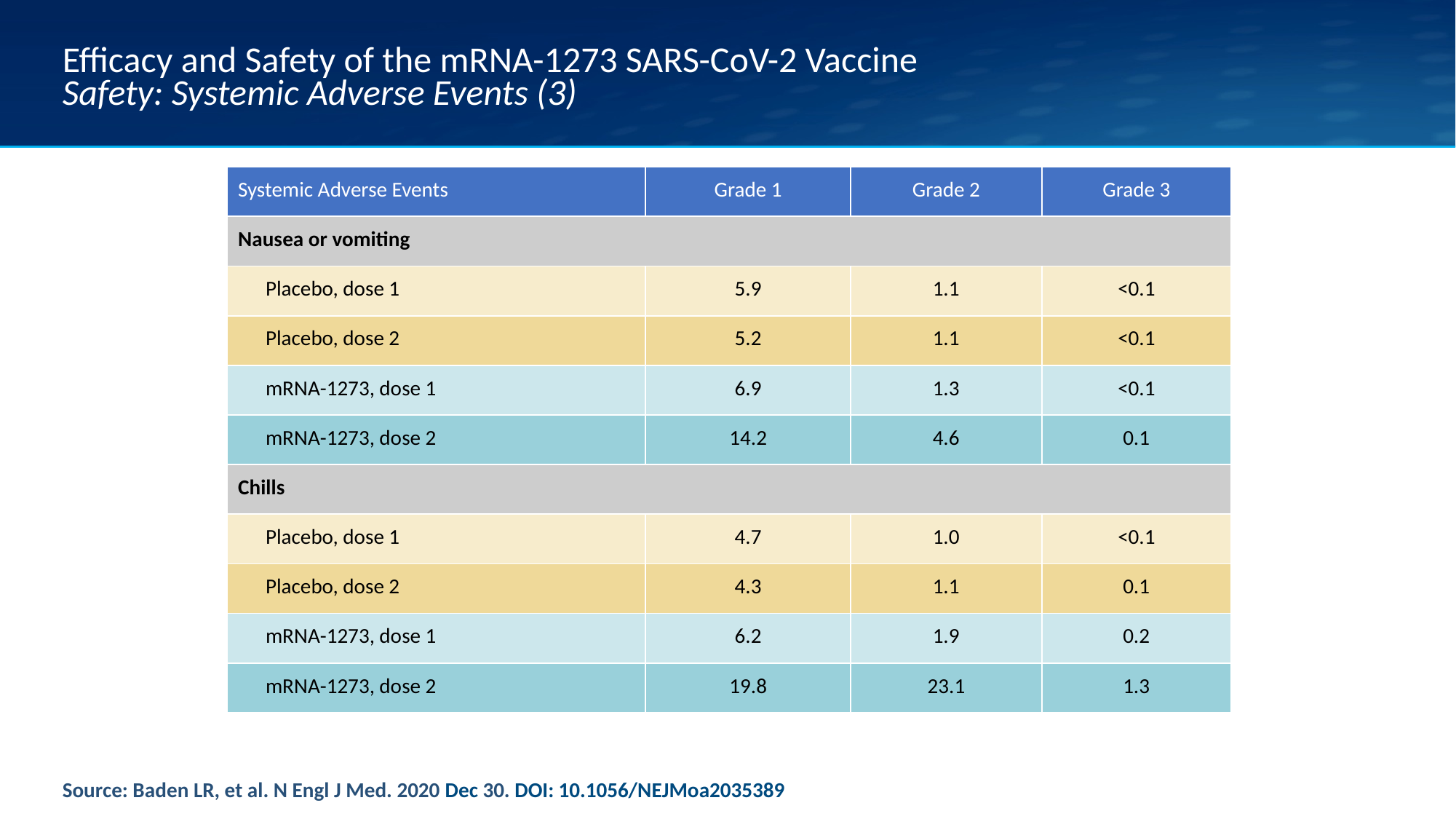

# Efficacy and Safety of the mRNA-1273 SARS-CoV-2 Vaccine Safety: Systemic Adverse Events (3)
| Systemic Adverse Events | Grade 1 | Grade 2 | Grade 3 |
| --- | --- | --- | --- |
| Nausea or vomiting |  |  |  |
| Placebo, dose 1 | 5.9 | 1.1 | <0.1 |
| Placebo, dose 2 | 5.2 | 1.1 | <0.1 |
| mRNA-1273, dose 1 | 6.9 | 1.3 | <0.1 |
| mRNA-1273, dose 2 | 14.2 | 4.6 | 0.1 |
| Chills |  |  |  |
| Placebo, dose 1 | 4.7 | 1.0 | <0.1 |
| Placebo, dose 2 | 4.3 | 1.1 | 0.1 |
| mRNA-1273, dose 1 | 6.2 | 1.9 | 0.2 |
| mRNA-1273, dose 2 | 19.8 | 23.1 | 1.3 |

Source: Baden LR, et al. N Engl J Med. 2020 Dec 30. DOI: 10.1056/NEJMoa2035389